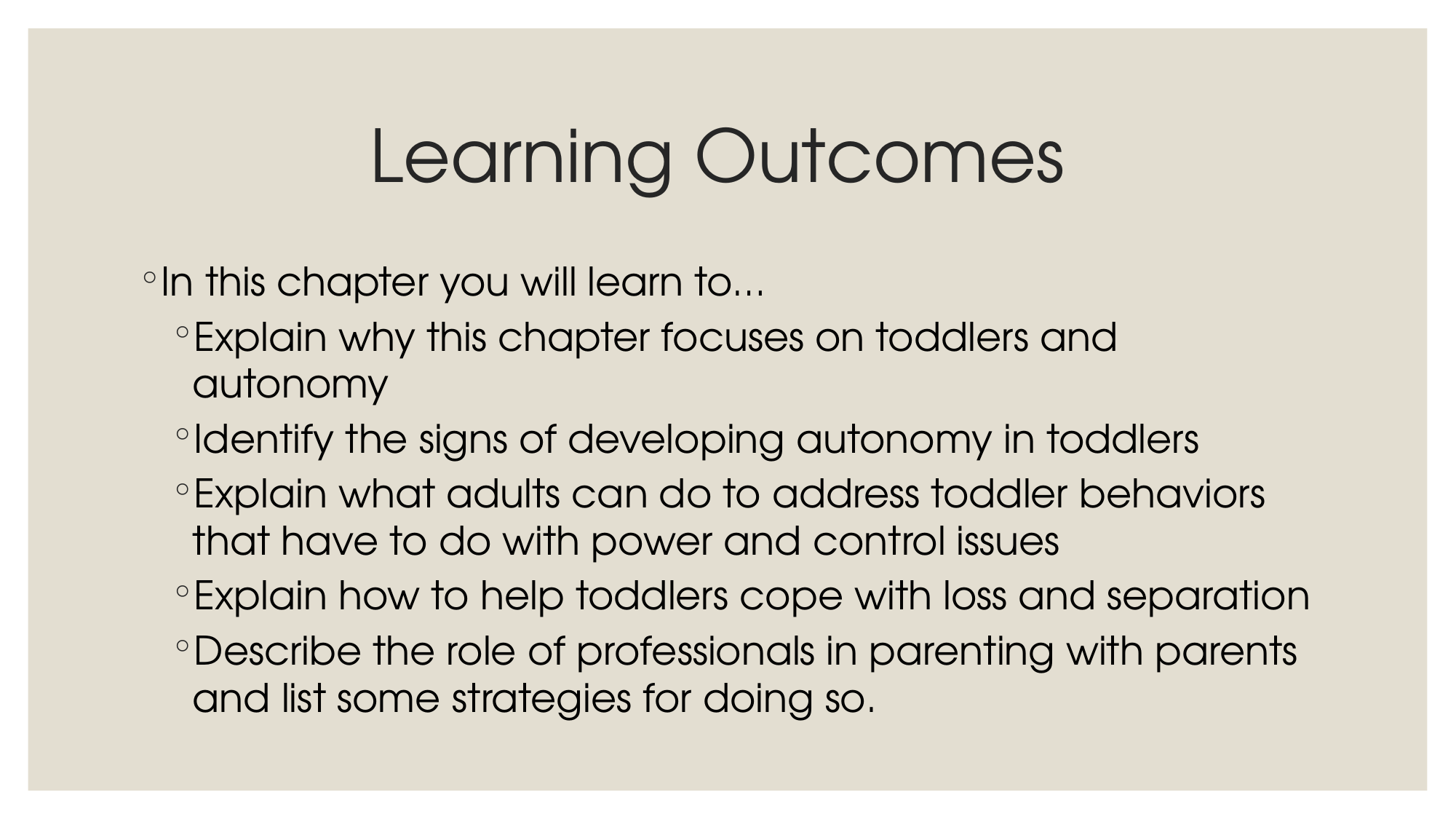

# Learning Outcomes
In this chapter you will learn to…
Explain why this chapter focuses on toddlers and autonomy
Identify the signs of developing autonomy in toddlers
Explain what adults can do to address toddler behaviors that have to do with power and control issues
Explain how to help toddlers cope with loss and separation
Describe the role of professionals in parenting with parents and list some strategies for doing so.